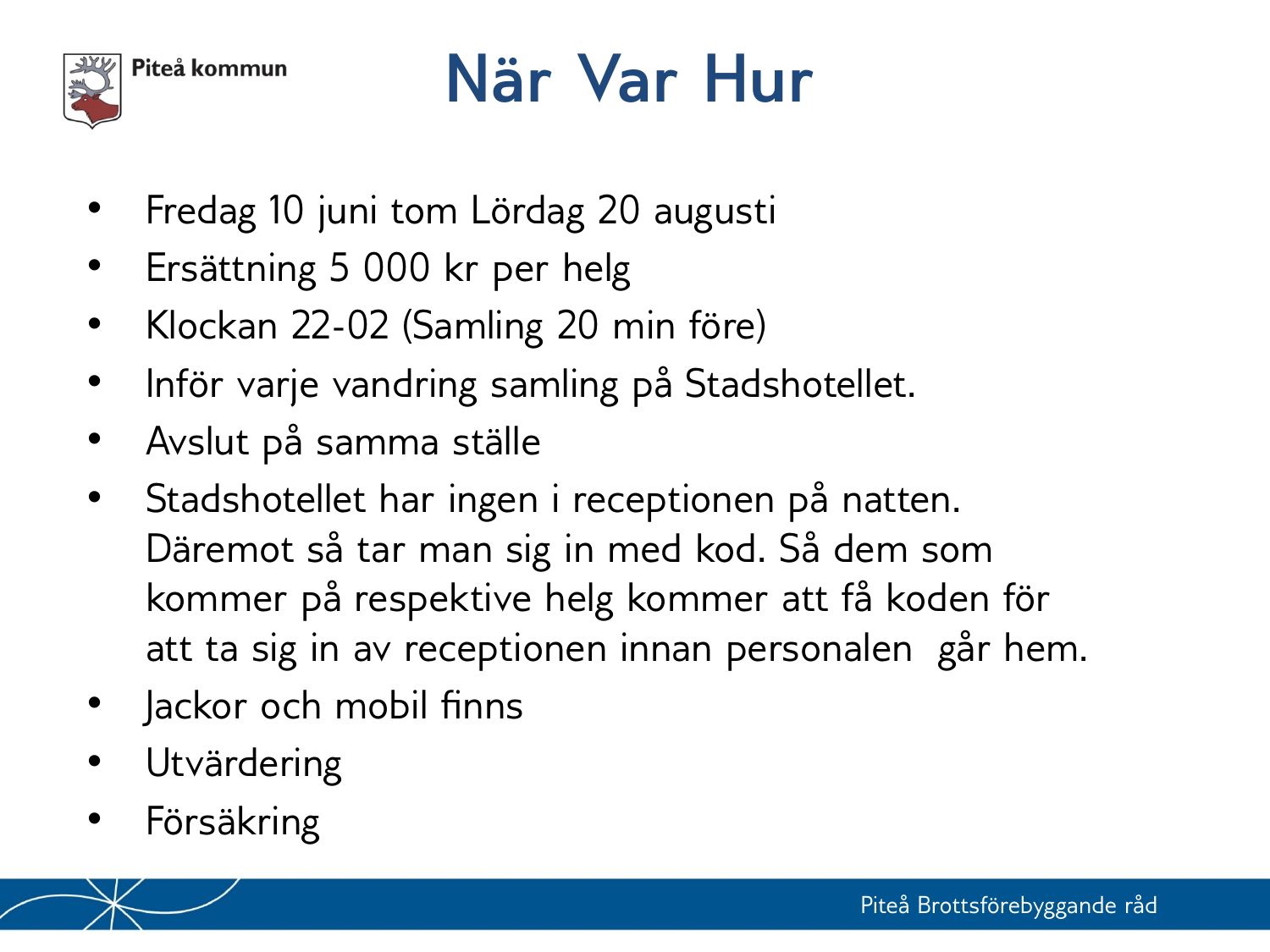

# När Var Hur
Fredag 10 juni tom Lördag 20 augusti
Ersättning 5 000 kr per helg
Klockan 22-02 (Samling 20 min före)
Inför varje vandring samling på Stadshotellet.
Avslut på samma ställe
Stadshotellet har ingen i receptionen på natten. Däremot så tar man sig in med kod. Så dem som kommer på respektive helg kommer att få koden för att ta sig in av receptionen innan personalen  går hem.
Jackor och mobil finns
Utvärdering
Försäkring

Piteå Brottsförebyggande råd